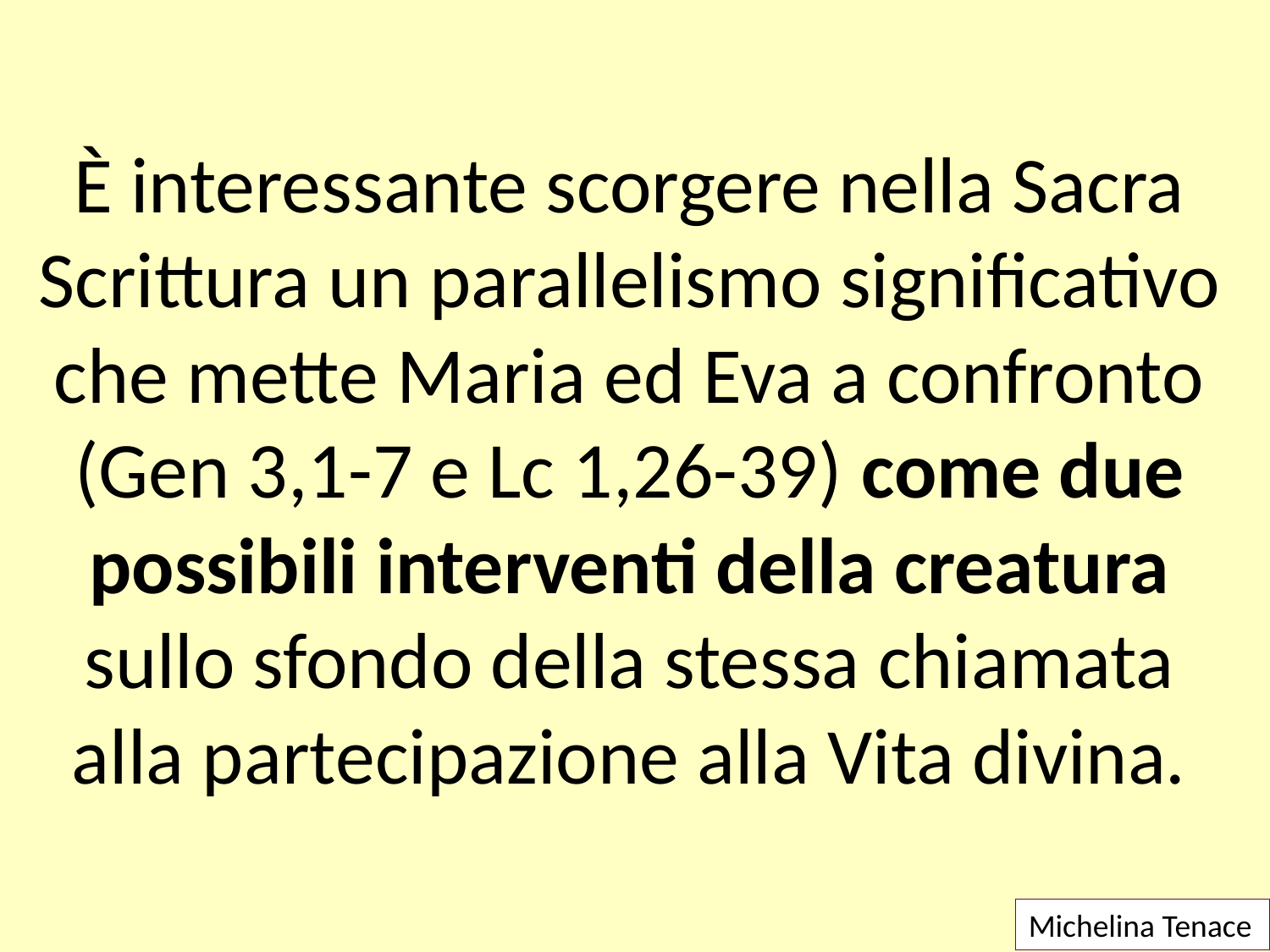

È interessante scorgere nella Sacra Scrittura un parallelismo significativo che mette Maria ed Eva a confronto (Gen 3,1-7 e Lc 1,26-39) come due possibili interventi della creatura sullo sfondo della stessa chiamata alla partecipazione alla Vita divina.
Michelina Tenace